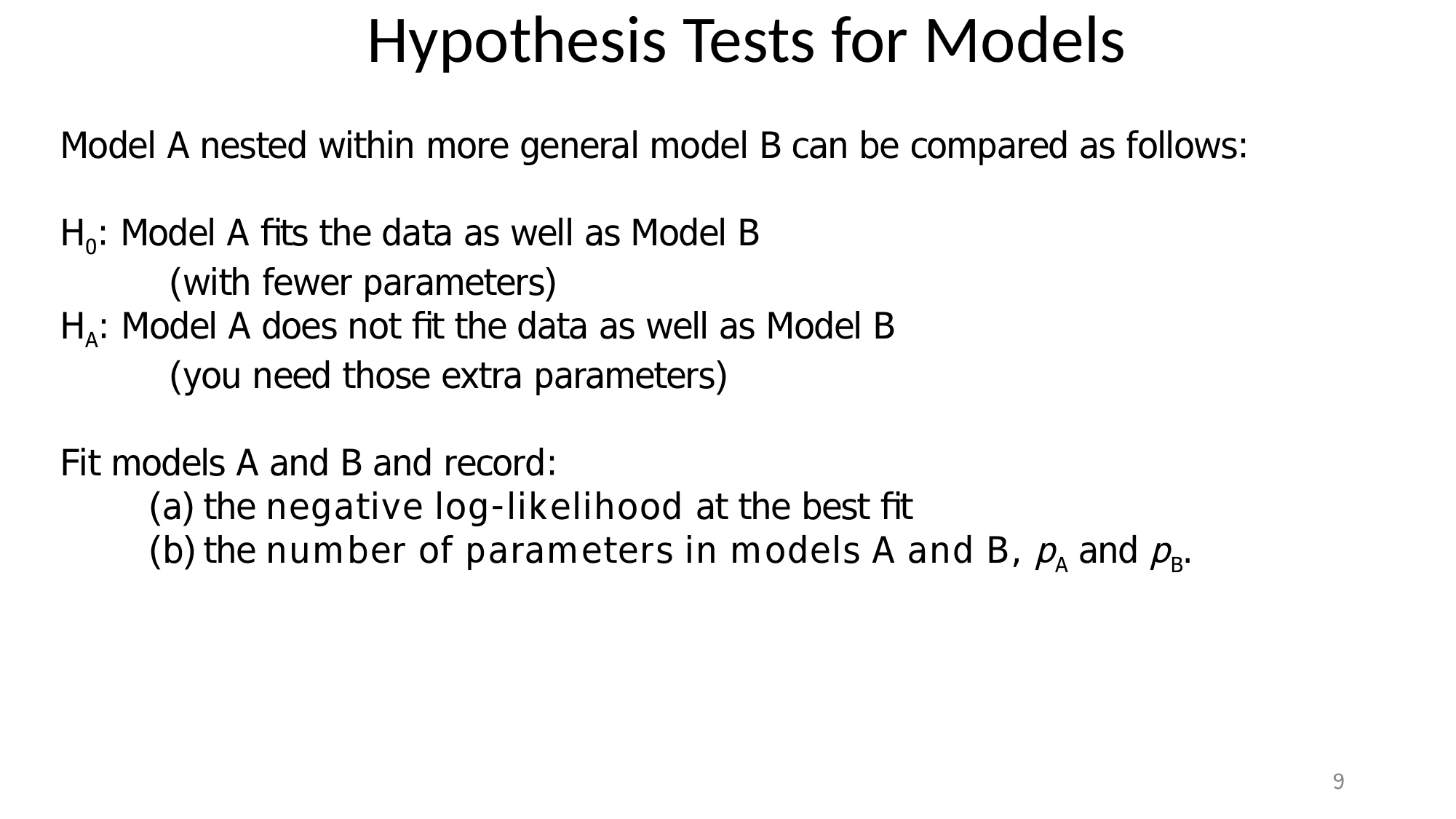

# Hypothesis Tests for Models
Model A nested within more general model B can be compared as follows:

H0: Model A fits the data as well as Model B
	(with fewer parameters)
HA: Model A does not fit the data as well as Model B
	(you need those extra parameters)

Fit models A and B and record:
the negative log-likelihood at the best fit
the number of parameters in models A and B, pA and pB.
9